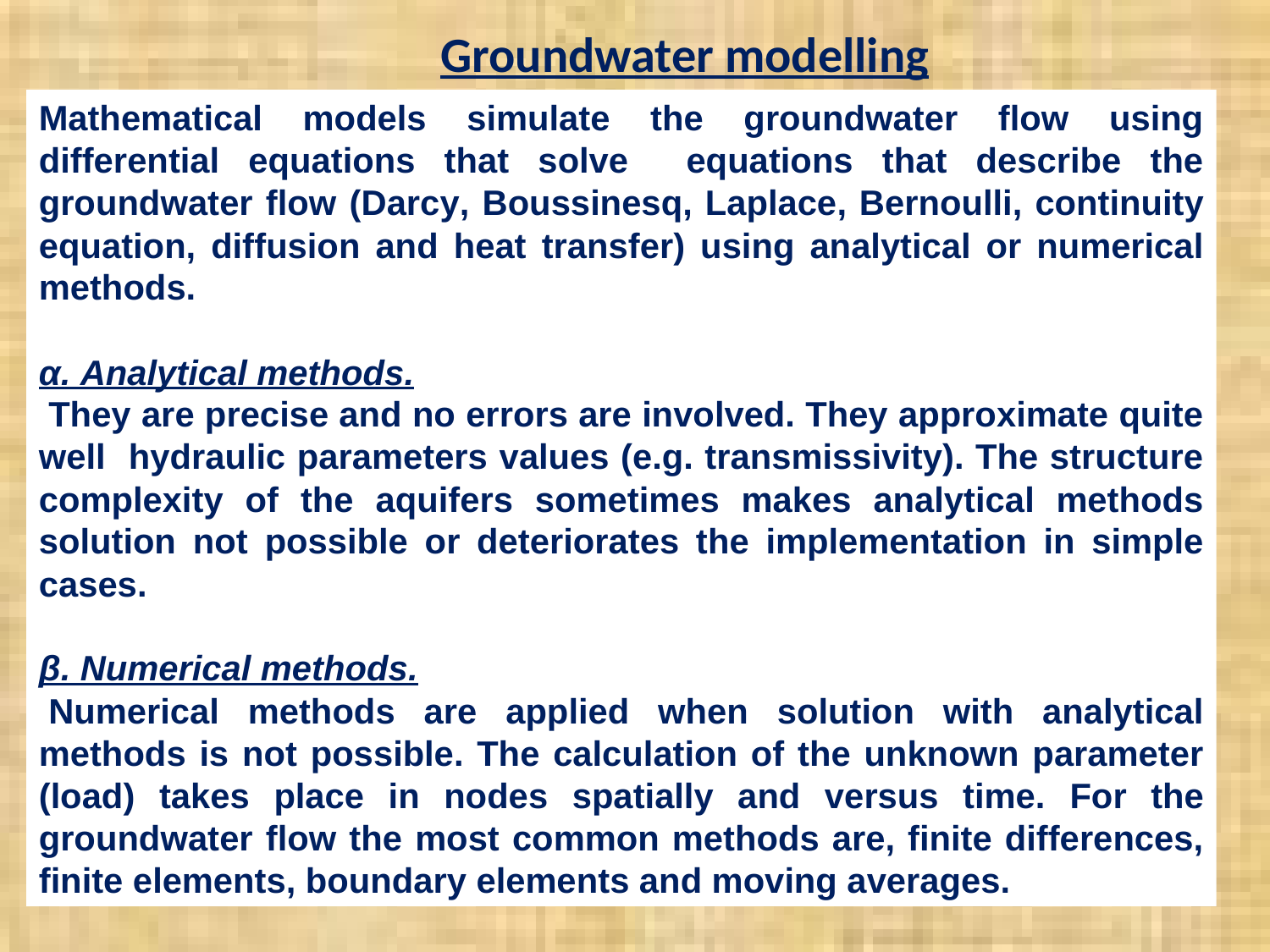

Groundwater modelling
Mathematical models simulate the groundwater flow using differential equations that solve  equations that describe the groundwater flow (Darcy, Boussinesq, Laplace, Bernoulli, continuity equation, diffusion and heat transfer) using analytical or numerical methods.

α. Analytical methods.
 They are precise and no errors are involved. They approximate quite well  hydraulic parameters values (e.g. transmissivity). The structure complexity of the aquifers sometimes makes analytical methods solution not possible or deteriorates the implementation in simple cases.

β. Numerical methods.
 Numerical methods are applied when solution with analytical methods is not possible. The calculation of the unknown parameter (load) takes place in nodes spatially and versus time. For the groundwater flow the most common methods are, finite differences, finite elements, boundary elements and moving averages.